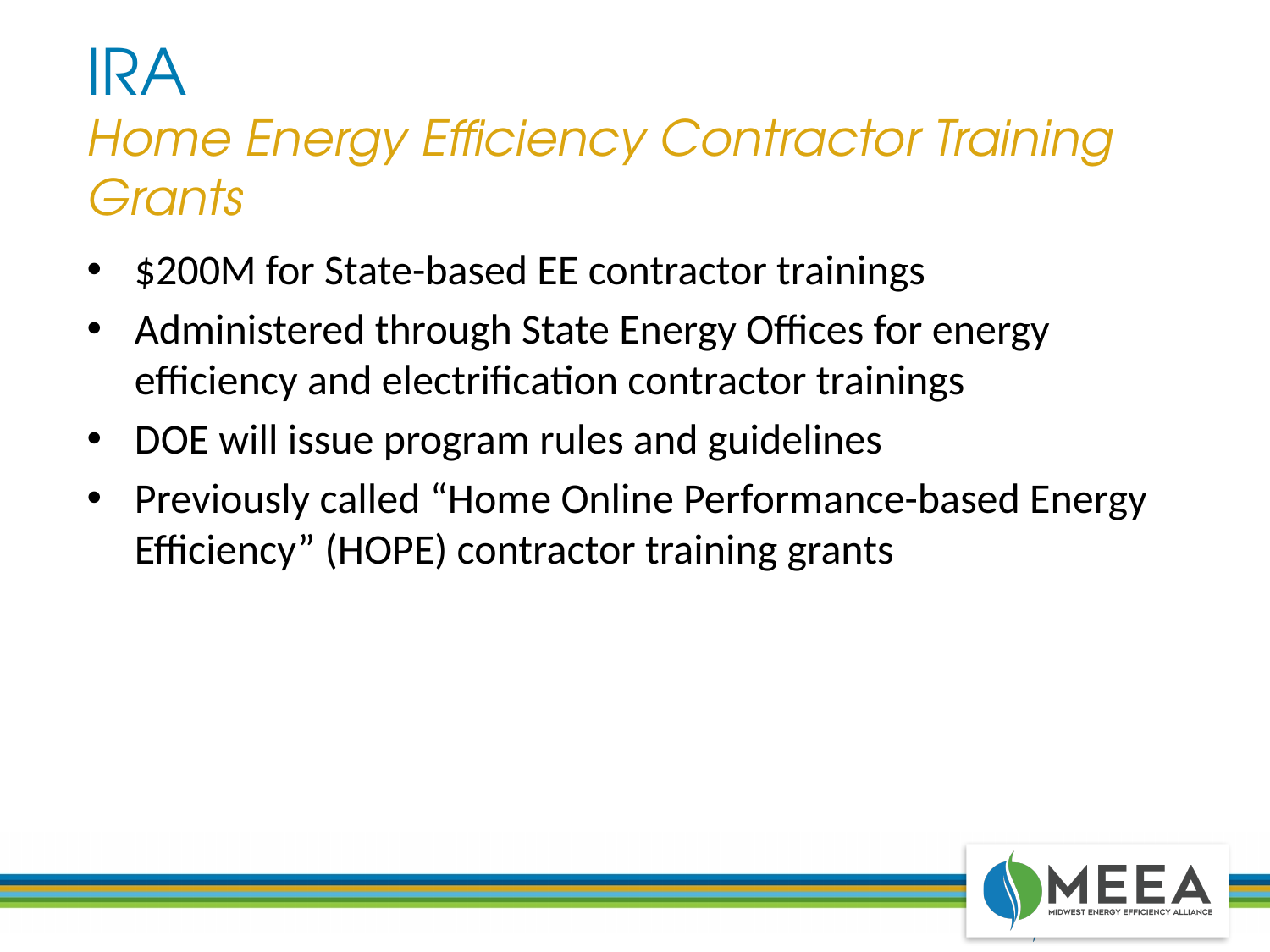

# IRA
Home Energy Efficiency Contractor Training Grants
$200M for State-based EE contractor trainings
Administered through State Energy Offices for energy efficiency and electrification contractor trainings
DOE will issue program rules and guidelines
Previously called “Home Online Performance-based Energy Efficiency” (HOPE) contractor training grants